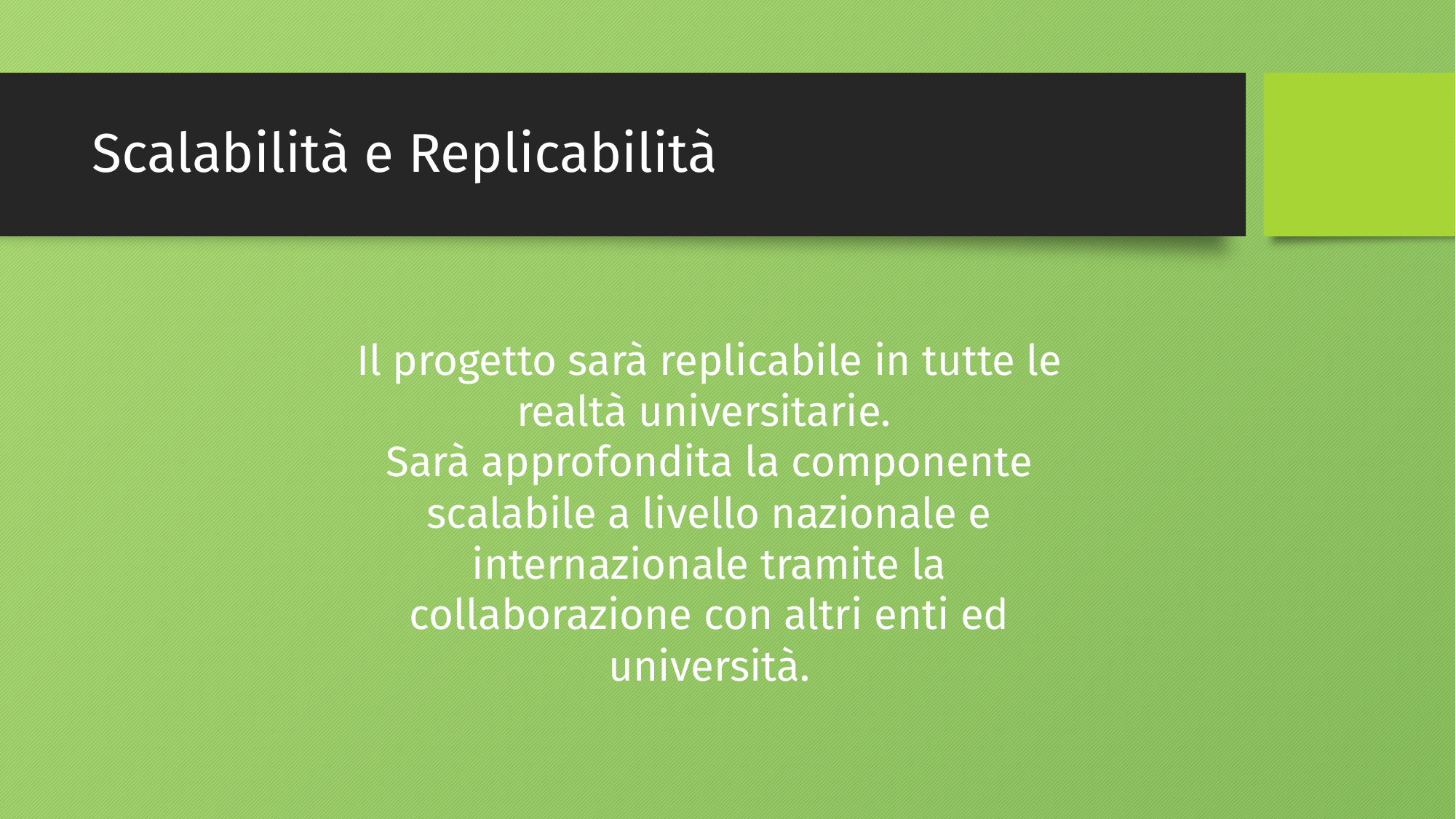

# Scalabilità e Replicabilità
Il progetto sarà replicabile in tutte le realtà universitarie.
Sarà approfondita la componente scalabile a livello nazionale e internazionale tramite la collaborazione con altri enti ed università.